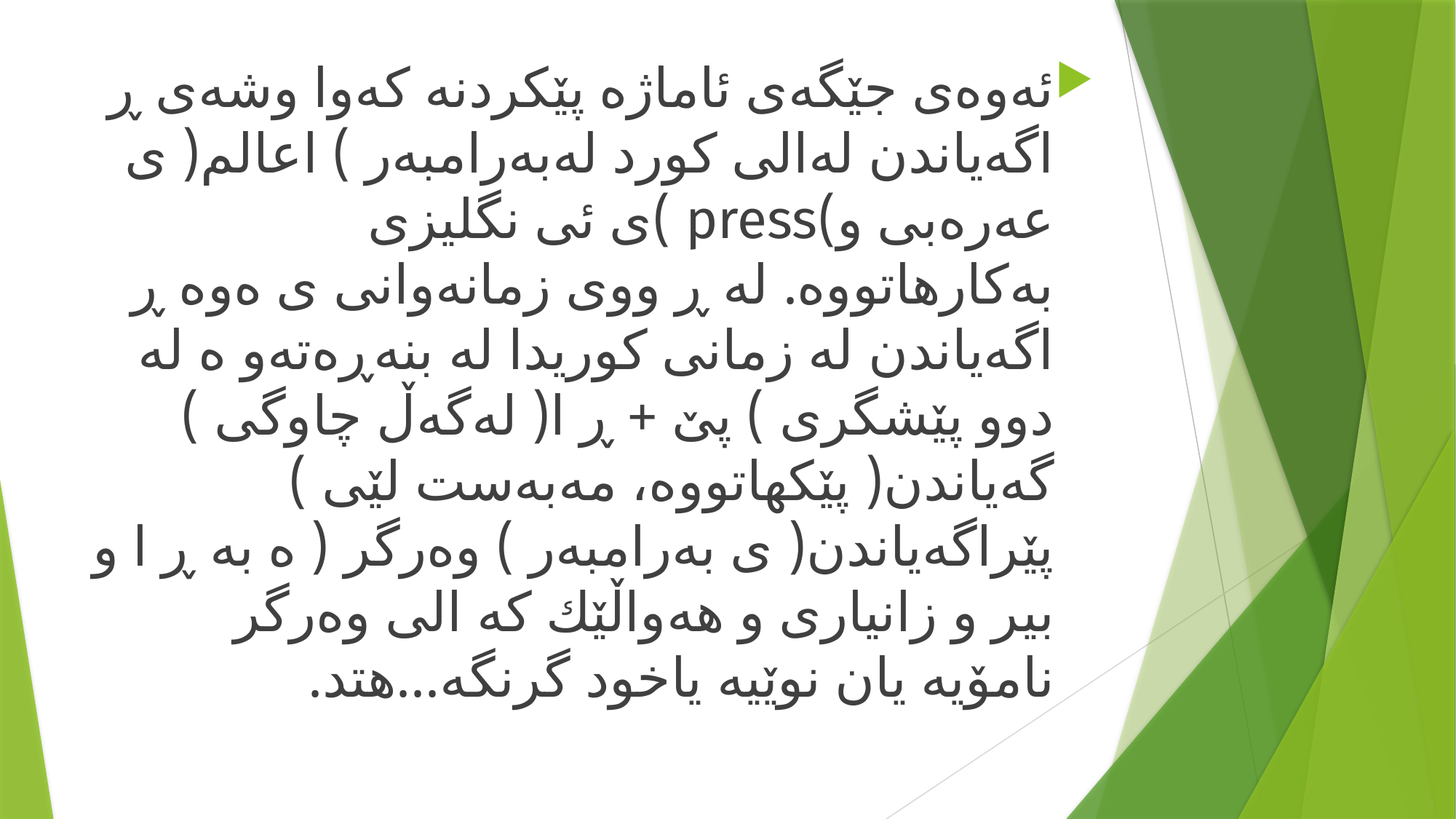

ئەوەی جێگەی ئاماژە پێكردنە كەوا وشەی ڕ اگەیاندن لەالی كورد لەبەرامبەر ) اعالم( ی عەرەبی و)press )ی ئی نگلیزی بەكارهاتووە. لە ڕ ووی زمانەوانی ی ەوە ڕ اگەیاندن لە زمانی كوریدا لە بنەڕەتەو ە لە دوو پێشگری ) پێ + ڕ ا( لەگەڵ چاوگی ) گەیاندن( پێكهاتووە، مەبەست لێی ) پێراگەیاندن( ی بەرامبەر ) وەرگر ( ە بە ڕ ا و بیر و زانیاری و هەواڵێك كە الی وەرگر نامۆیە یان نوێیە یاخود گرنگە...هتد.